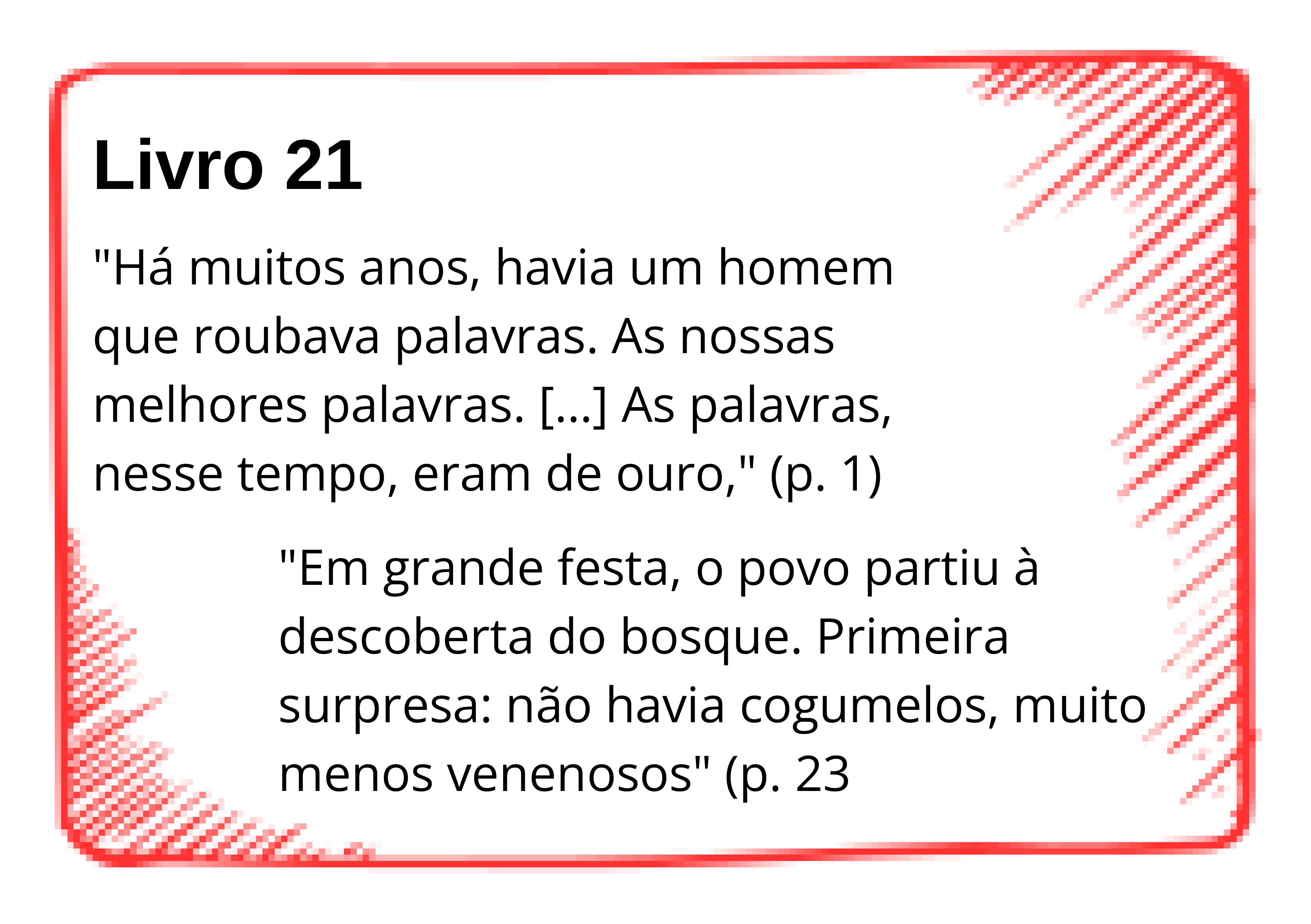

Livro 21
"Há muitos anos, havia um homem que roubava palavras. As nossas melhores palavras. […] As palavras, nesse tempo, eram de ouro," (p. 1)

"Em grande festa, o povo partiu à descoberta do bosque. Primeira surpresa: não havia cogumelos, muito menos venenosos" (p. 23